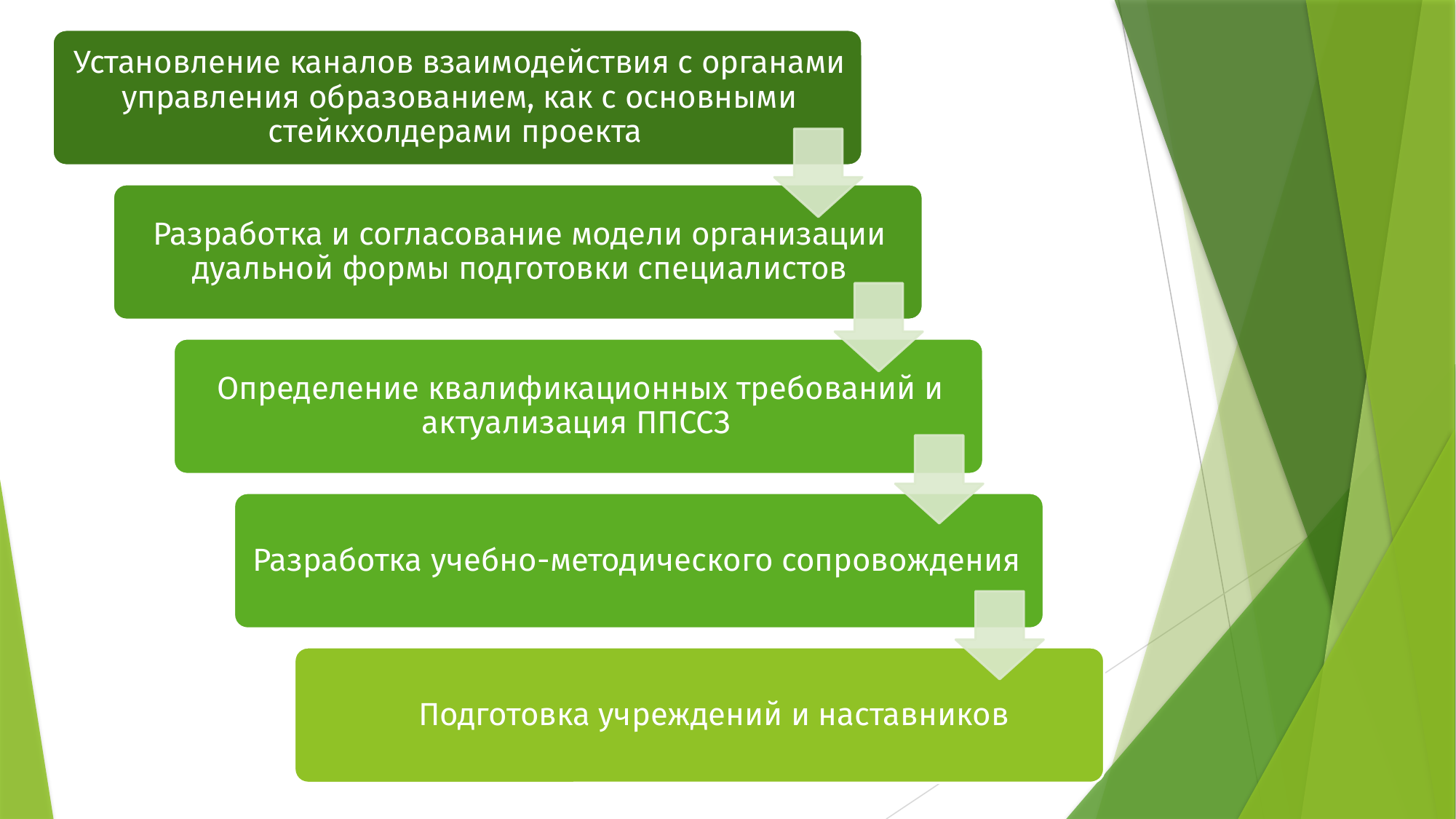

Установление каналов взаимодействия с органами управления образованием, как с основными стейкхолдерами проекта
Разработка и согласование модели организации дуальной формы подготовки специалистов
Определение квалификационных требований и актуализация ППССЗ
Разработка учебно-методического сопровождения
   Подготовка учреждений и наставников